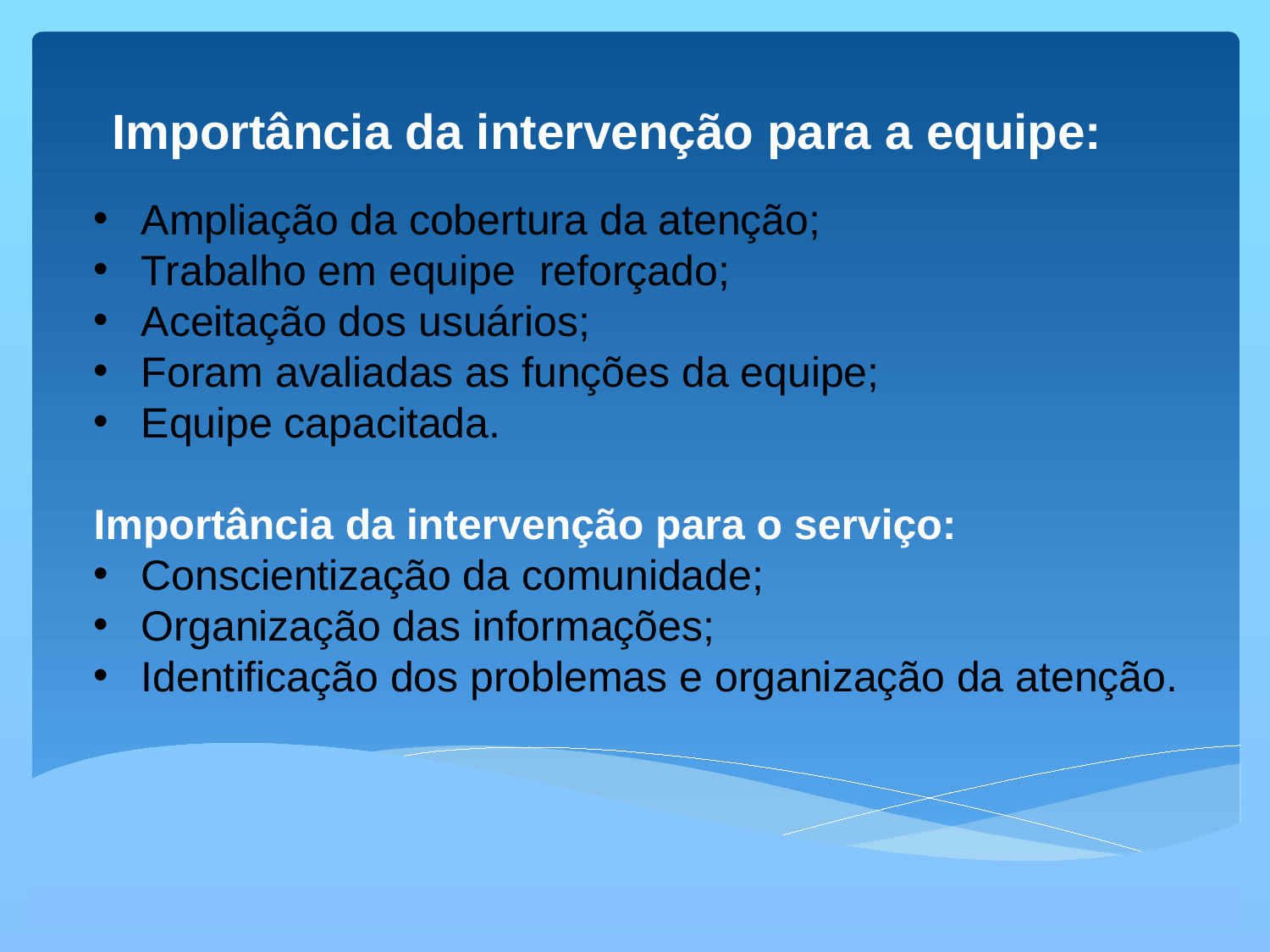

Importância da intervenção para a equipe:

Ampliação da cobertura da atenção;
Trabalho em equipe  reforçado;
Aceitação dos usuários;
Foram avaliadas as funções da equipe;
Equipe capacitada.

Importância da intervenção para o serviço:
Conscientização da comunidade;
Organização das informações;
Identificação dos problemas e organização da atenção.